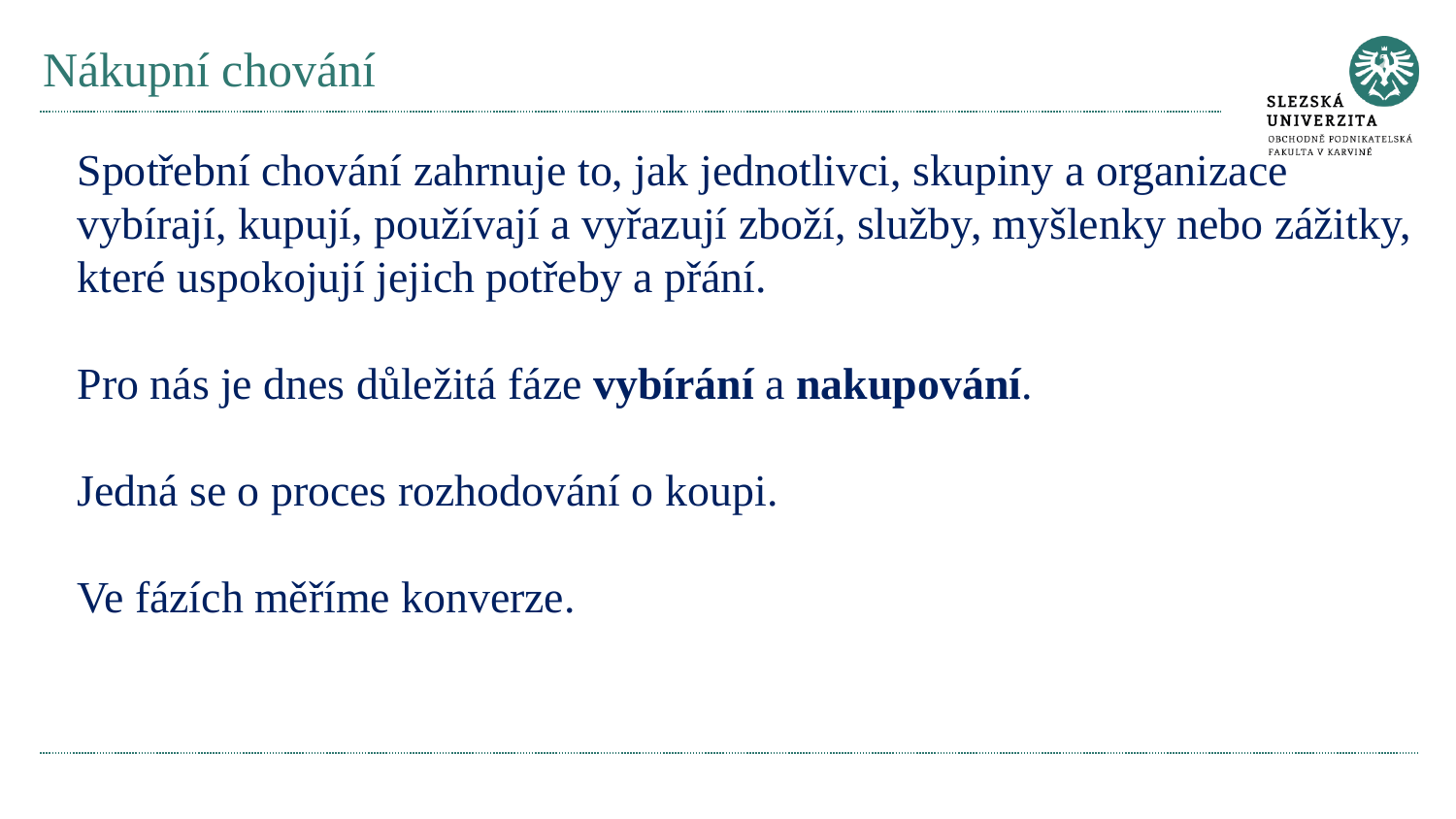

# Nákupní chování
Spotřební chování zahrnuje to, jak jednotlivci, skupiny a organizace vybírají, kupují, používají a vyřazují zboží, služby, myšlenky nebo zážitky, které uspokojují jejich potřeby a přání.

Pro nás je dnes důležitá fáze vybírání a nakupování.

Jedná se o proces rozhodování o koupi.

Ve fázích měříme konverze.